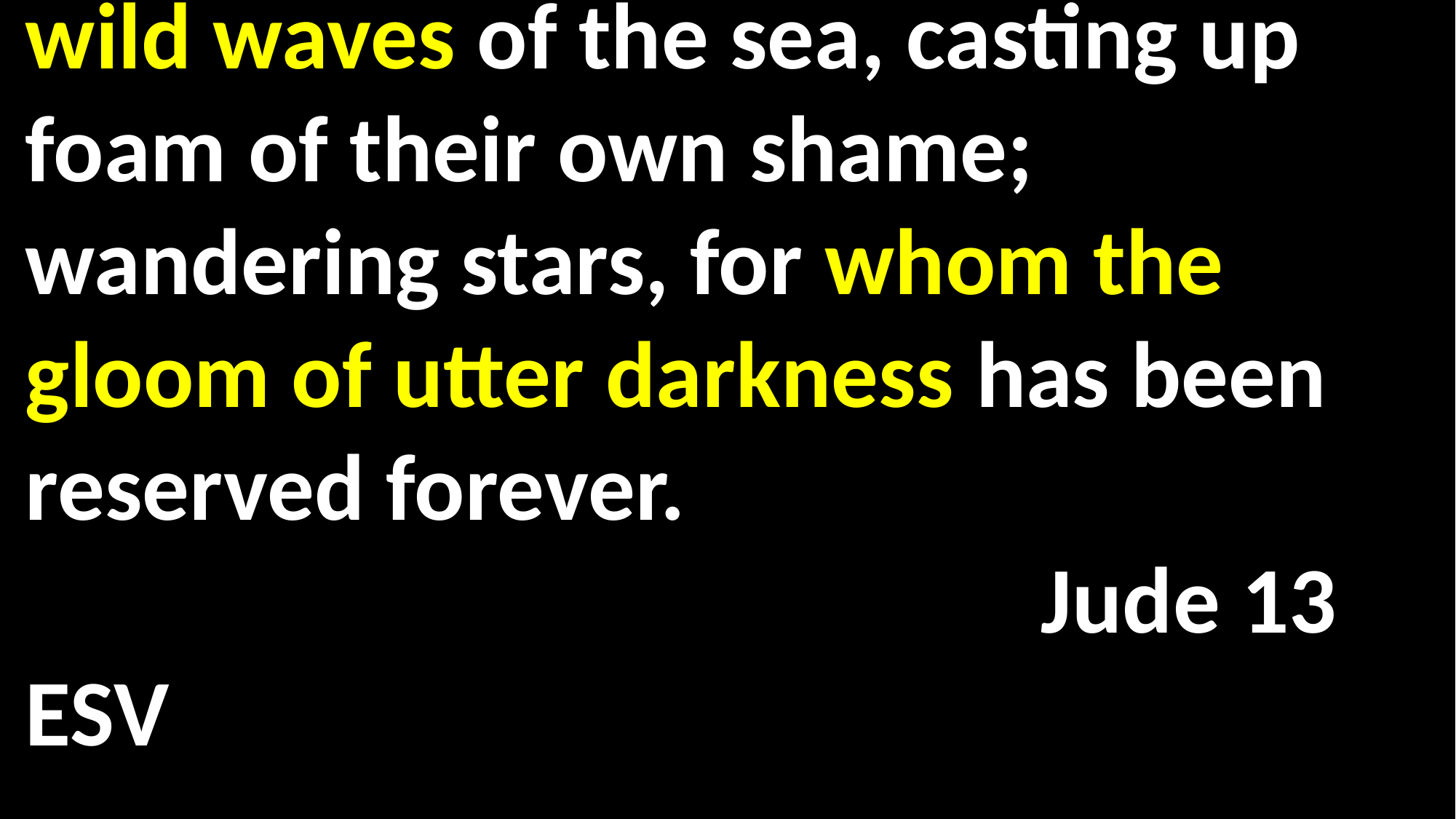

wild waves of the sea, casting up foam of their own shame; wandering stars, for whom the gloom of utter darkness has been reserved forever. 													                 Jude 13 ESV